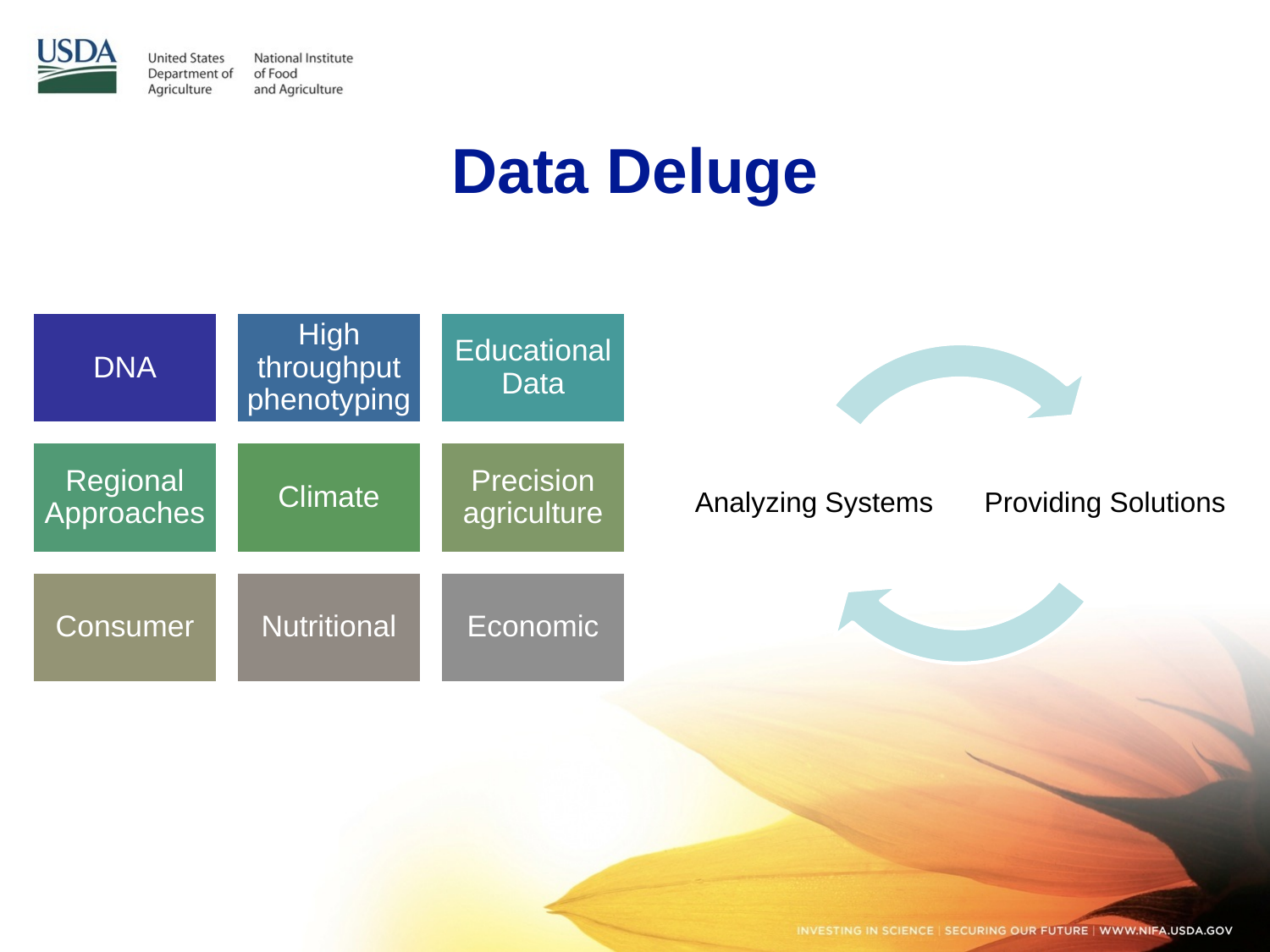

# Data Deluge

DNA
High throughput phenotyping
Educational Data
Regional Approaches
Climate
Precision agriculture
Consumer
Nutritional
Economic
Providing Solutions
Analyzing Systems